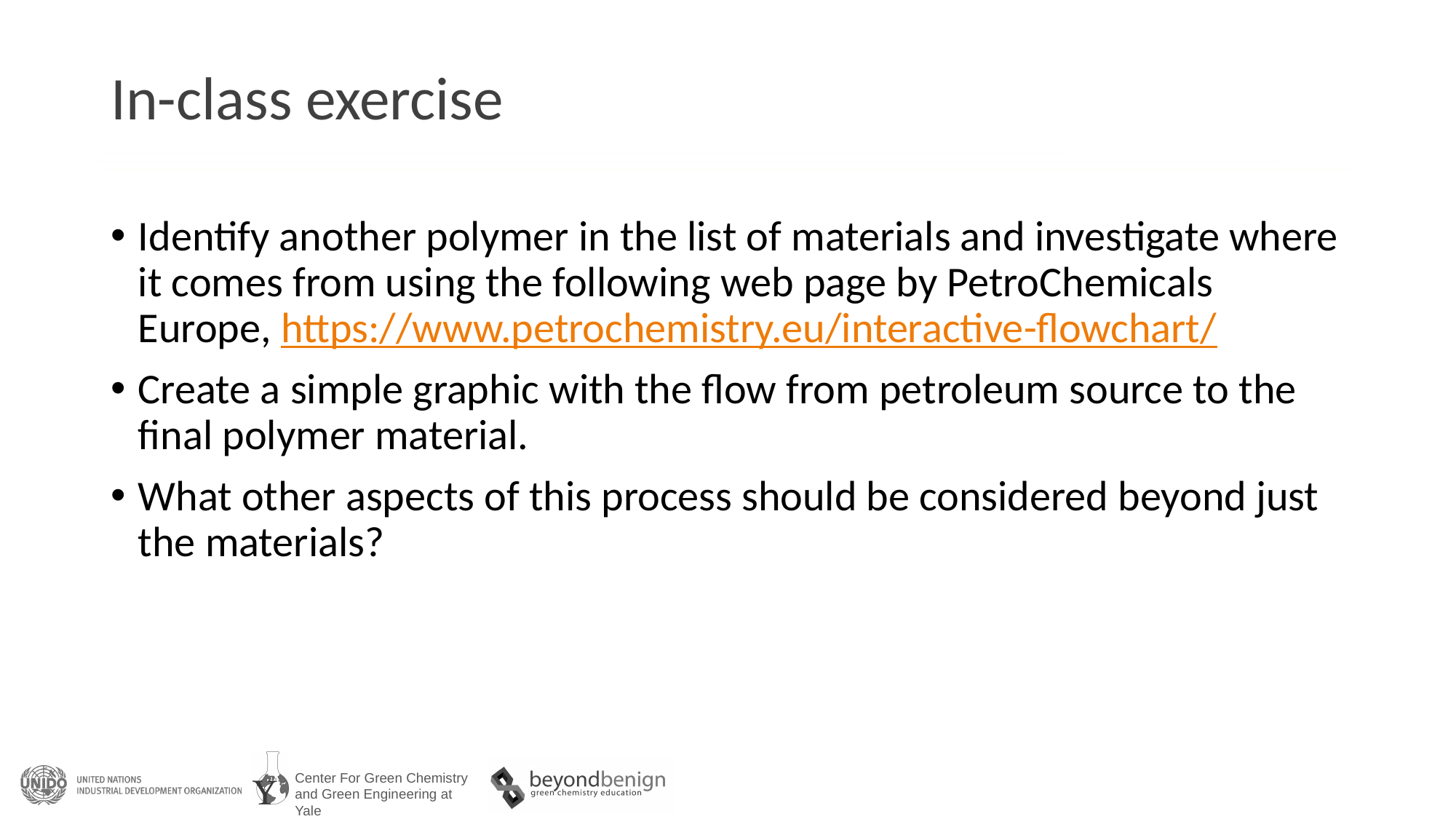

# In-class exercise
Identify another polymer in the list of materials and investigate where it comes from using the following web page by PetroChemicals Europe, https://www.petrochemistry.eu/interactive-flowchart/
Create a simple graphic with the flow from petroleum source to the final polymer material.
What other aspects of this process should be considered beyond just the materials?